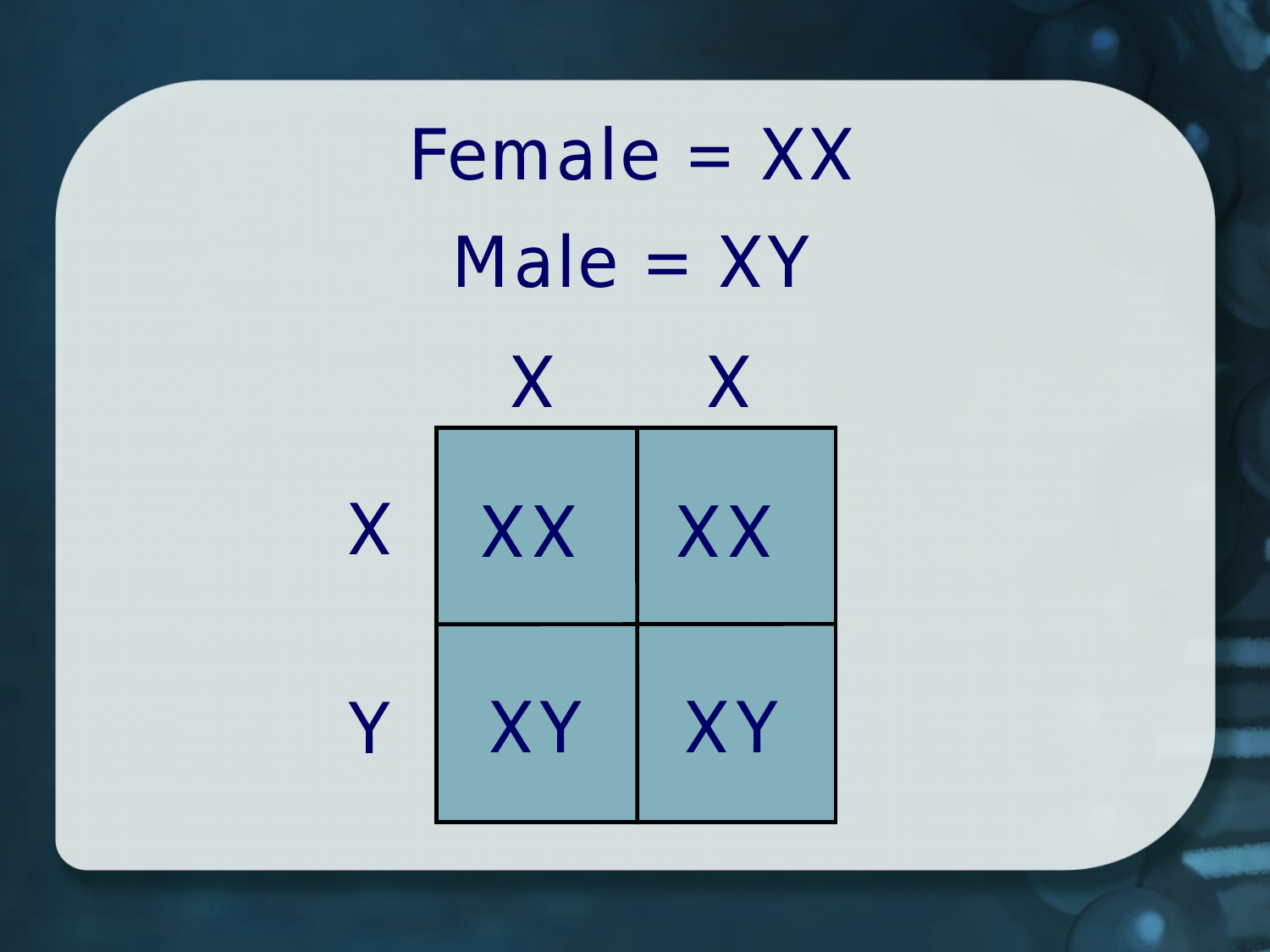

Female = XX
Male = XY
X
X

X
   X
X
   X
X
   Y
X
   Y
X
Y